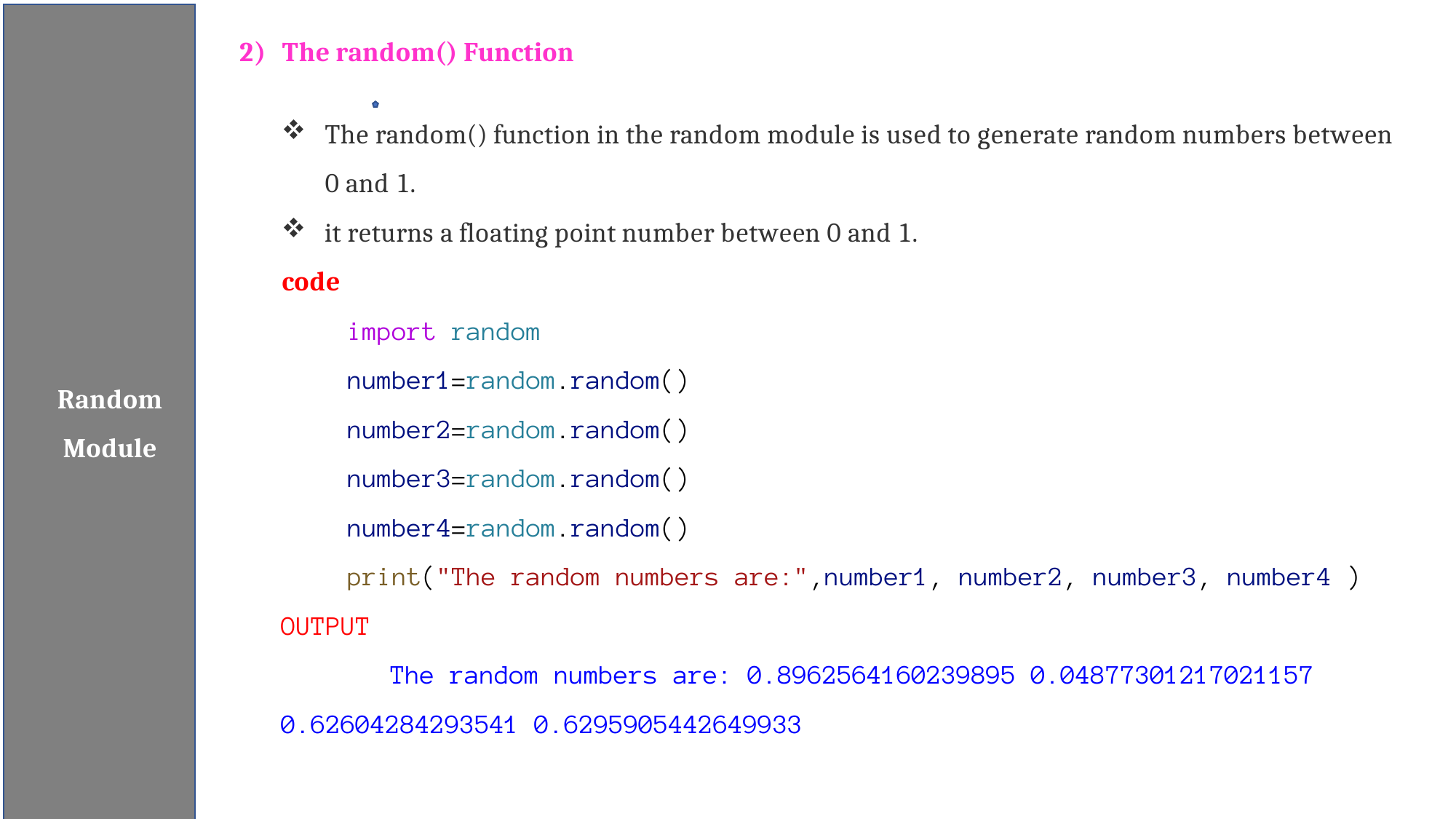

Random Module

2)	The random() Function

The random() function in the random module is used to generate random numbers between 0 and 1.
it returns a floating point number between 0 and 1.
code
import random
number1=random.random()
number2=random.random()
number3=random.random()
number4=random.random()
print("The random numbers are:",number1, number2, number3, number4 )
OUTPUT
	The random numbers are: 0.8962564160239895 0.04877301217021157 	0.62604284293541 0.6295905442649933